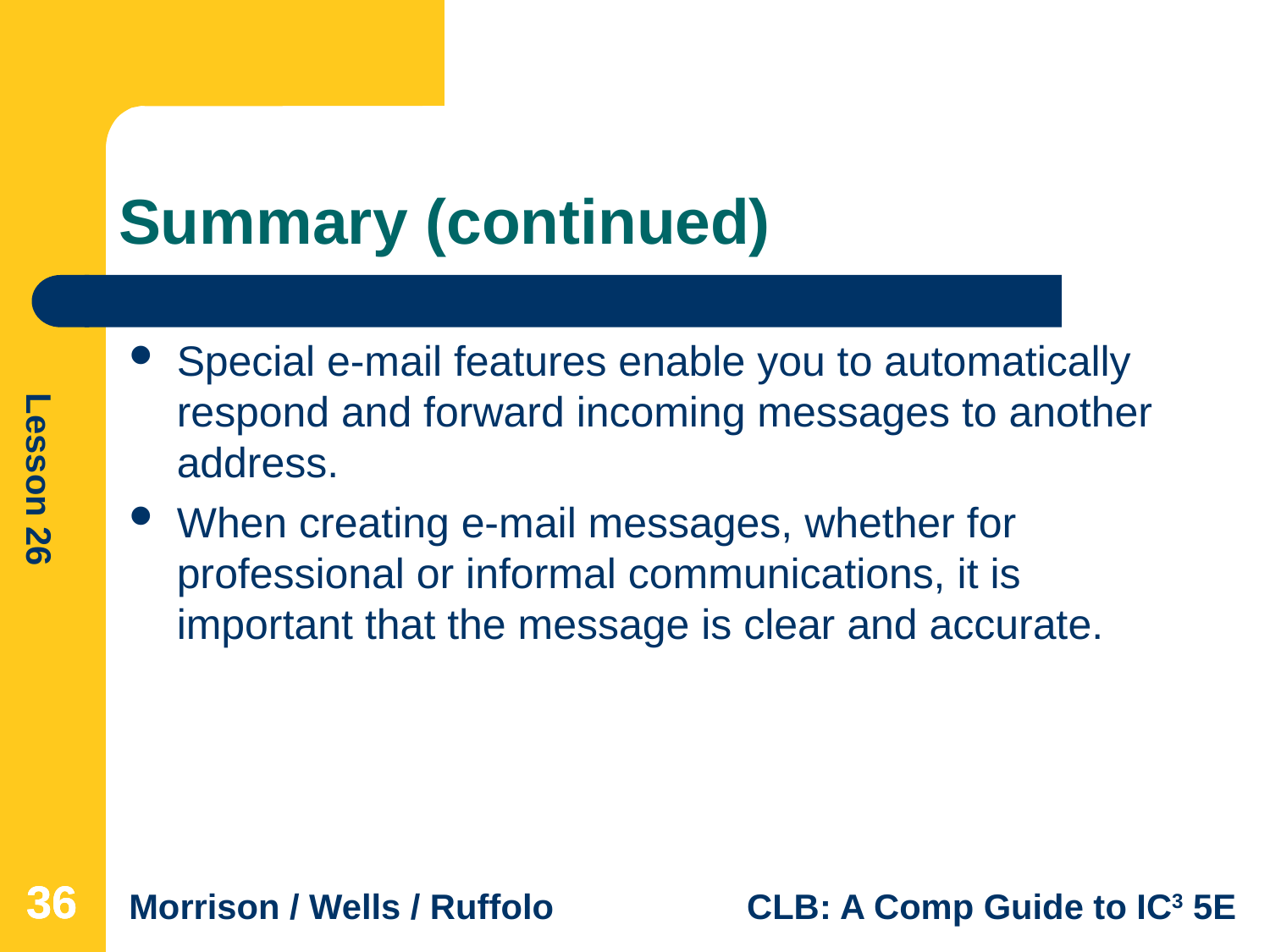

# Summary (continued)
Special e-mail features enable you to automatically respond and forward incoming messages to another address.
When creating e-mail messages, whether for professional or informal communications, it is important that the message is clear and accurate.
36
36
36